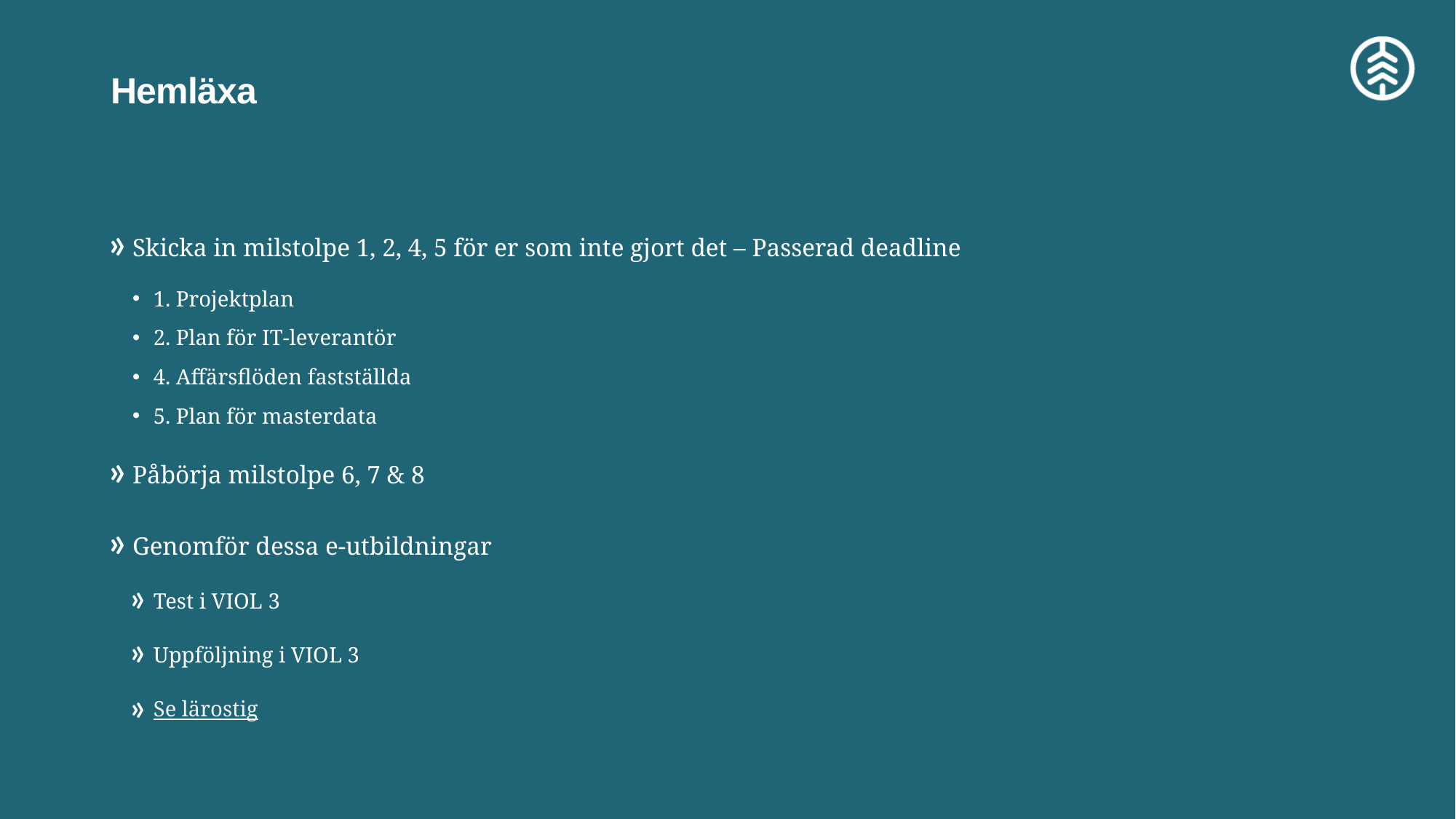

# Hemläxa
Skicka in milstolpe 1, 2, 4, 5 för er som inte gjort det – Passerad deadline
1. Projektplan
2. Plan för IT-leverantör
4. Affärsflöden fastställda
5. Plan för masterdata
Påbörja milstolpe 6, 7 & 8
Genomför dessa e-utbildningar
Test i VIOL 3
Uppföljning i VIOL 3
Se lärostig